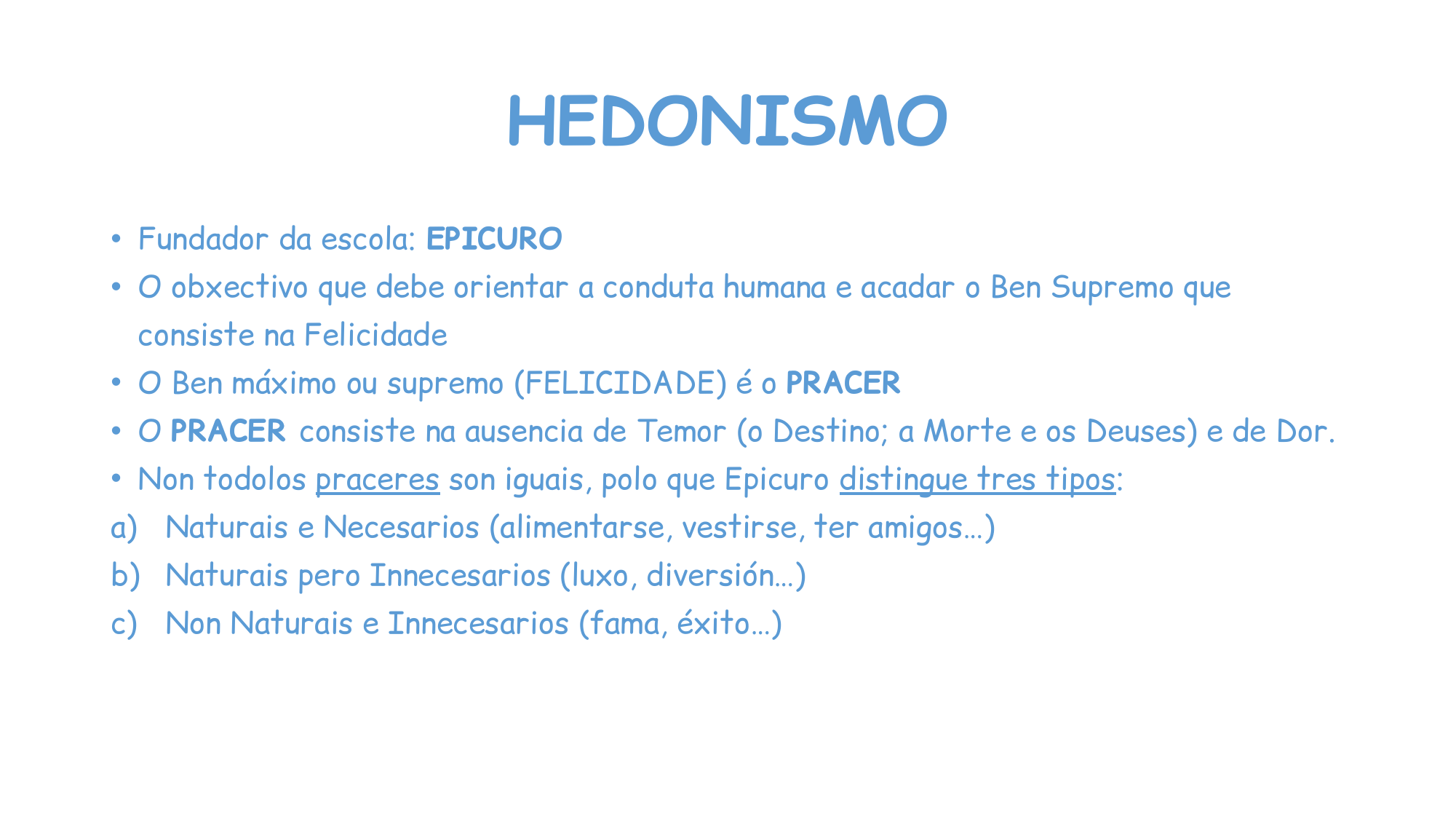

# HEDONISMO
Fundador da escola: EPICURO
O obxectivo que debe orientar a conduta humana e acadar o Ben Supremo que
   consiste na Felicidade
O Ben máximo ou supremo (FELICIDADE) é o PRACER
O PRACER consiste na ausencia de Temor (o Destino; a Morte e os Deuses) e de Dor.
Non todolos praceres son iguais, polo que Epicuro distingue tres tipos:
Naturais e Necesarios (alimentarse, vestirse, ter amigos…)
Naturais pero Innecesarios (luxo, diversión…)
Non Naturais e Innecesarios (fama, éxito…)